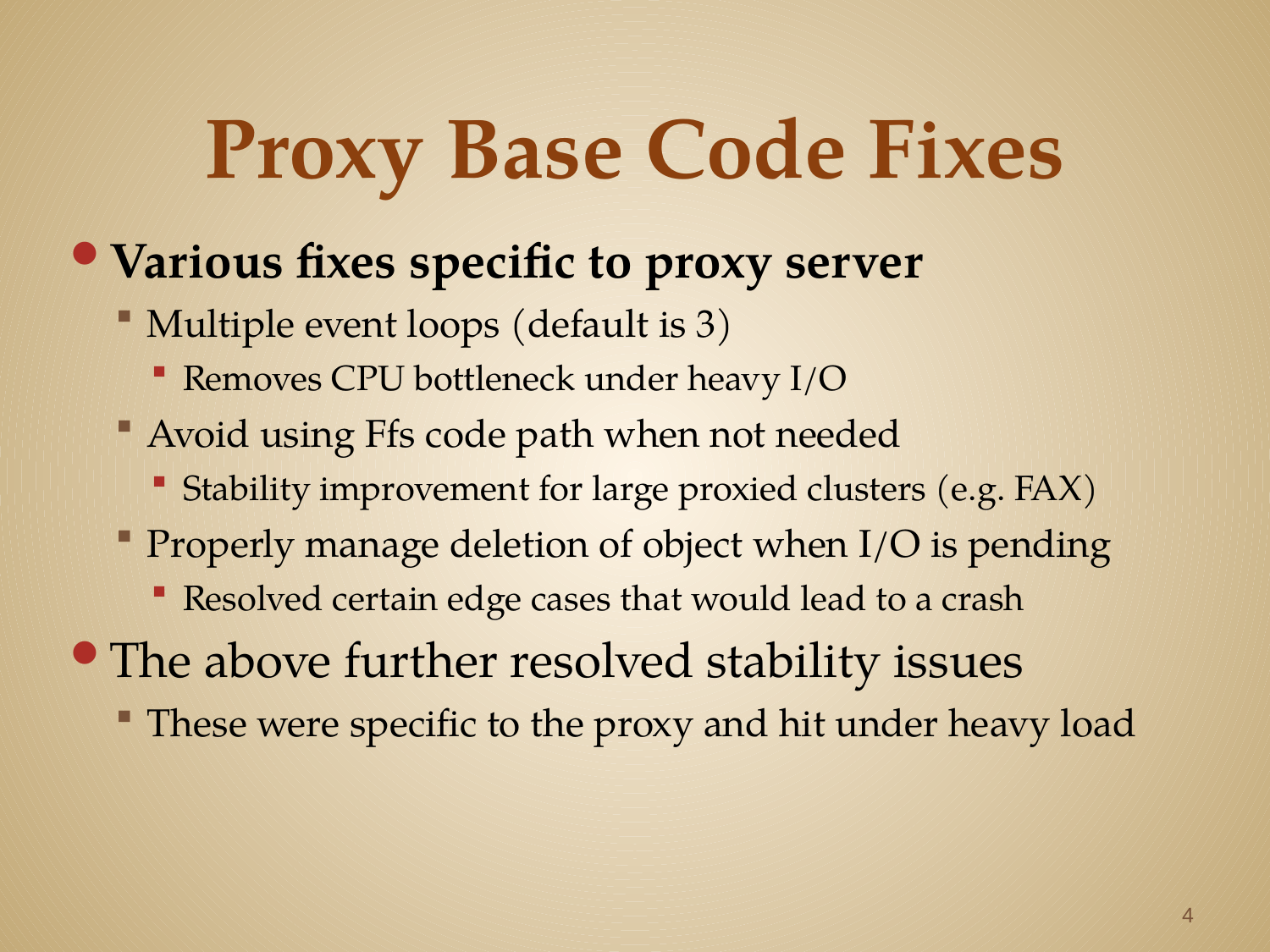

# Proxy Base Code Fixes
Various fixes specific to proxy server
Multiple event loops (default is 3)
Removes CPU bottleneck under heavy I/O
Avoid using Ffs code path when not needed
Stability improvement for large proxied clusters (e.g. FAX)
Properly manage deletion of object when I/O is pending
Resolved certain edge cases that would lead to a crash
The above further resolved stability issues
These were specific to the proxy and hit under heavy load
4